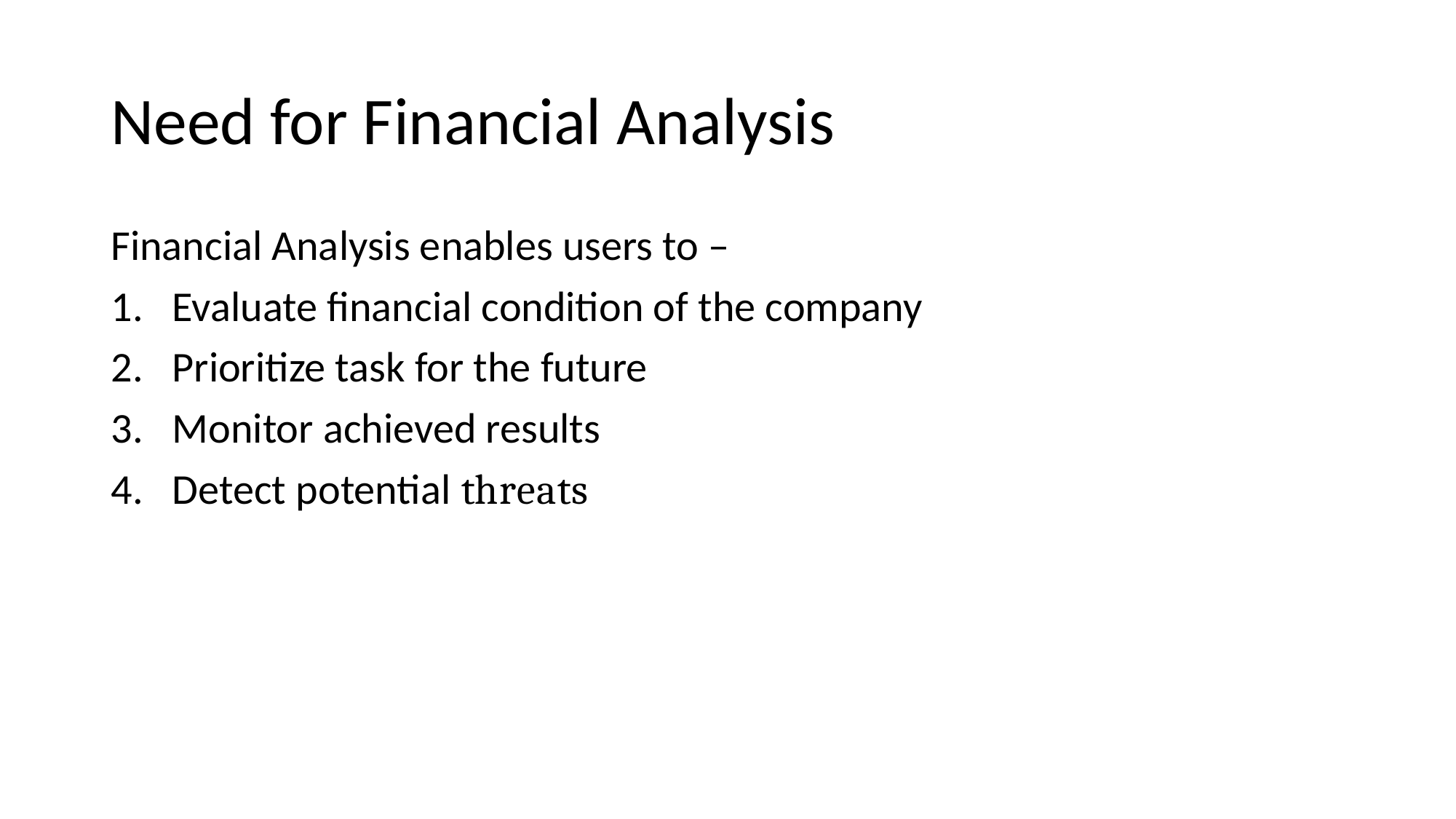

# Need for Financial Analysis
Financial Analysis enables users to –
Evaluate financial condition of the company
Prioritize task for the future
Monitor achieved results
Detect potential threats